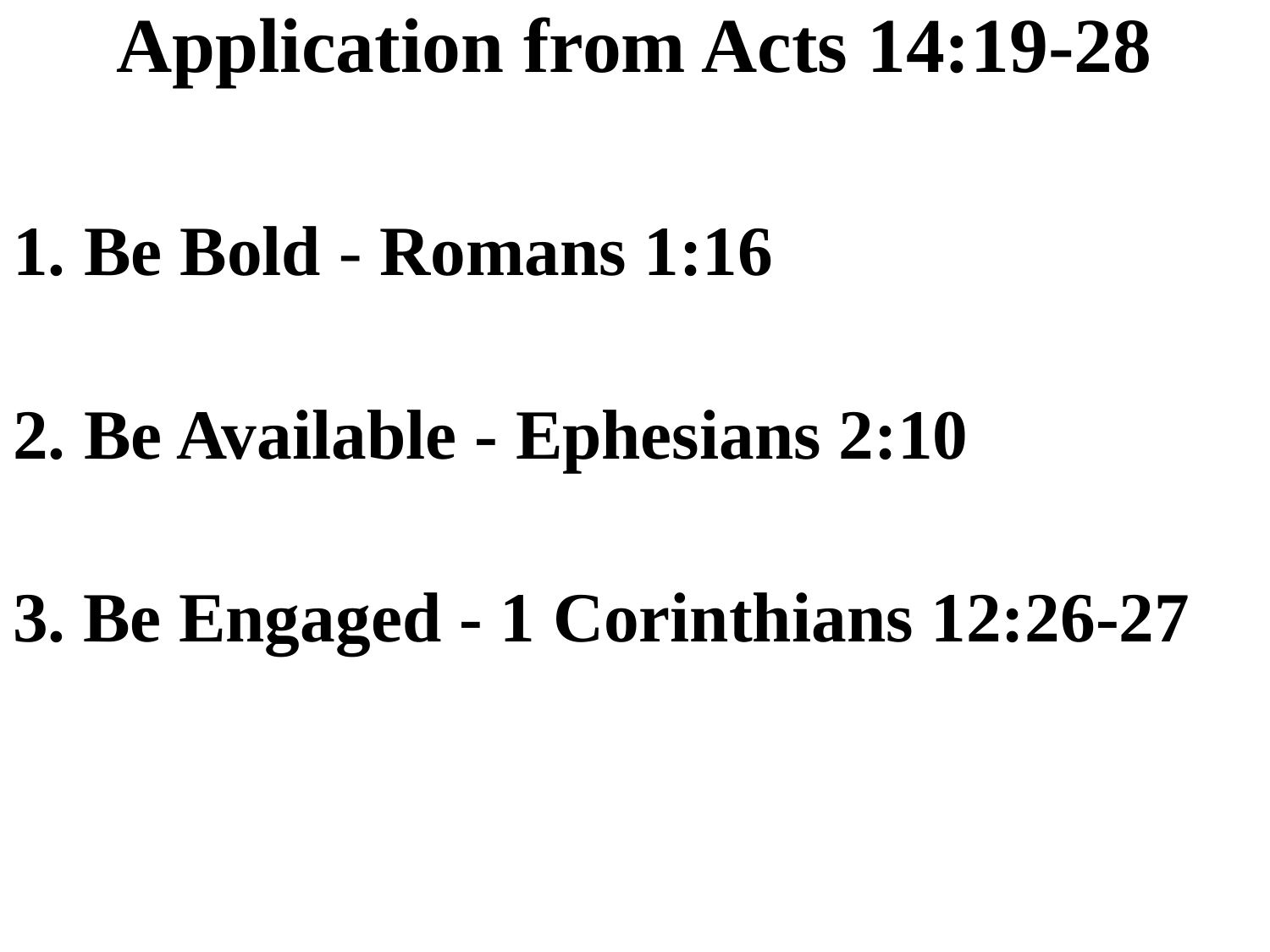

# Application from Acts 14:19-28
Be Bold - Romans 1:16
Be Available - Ephesians 2:10
3. Be Engaged - 1 Corinthians 12:26-27